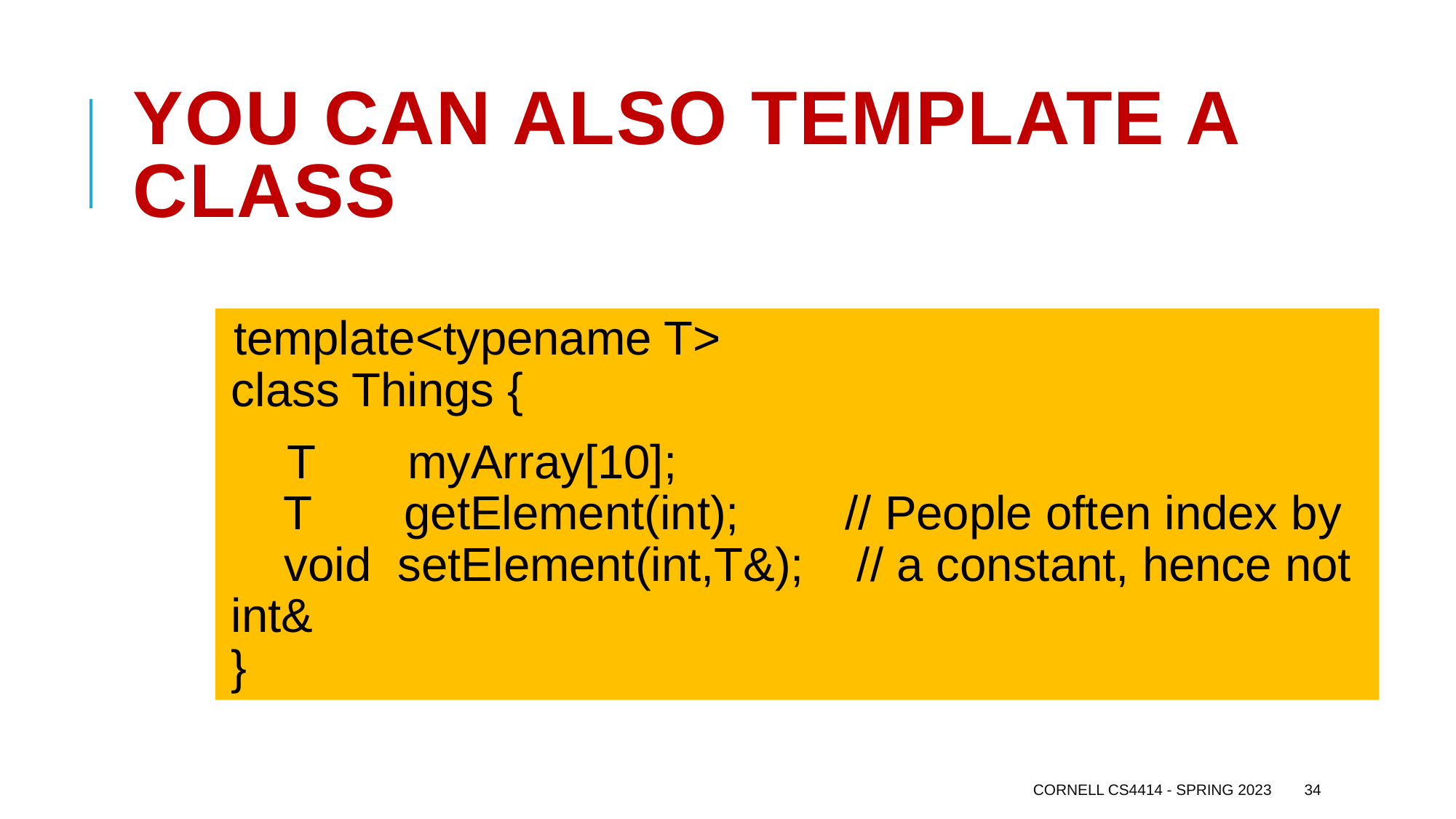

# You can also template a class
template<typename T>
class Things {
    T       myArray[10];
    T       getElement(int);        // People often index by
    void  setElement(int,T&);    // a constant, hence not int&
}
Cornell CS4414 - Spring 2023
34